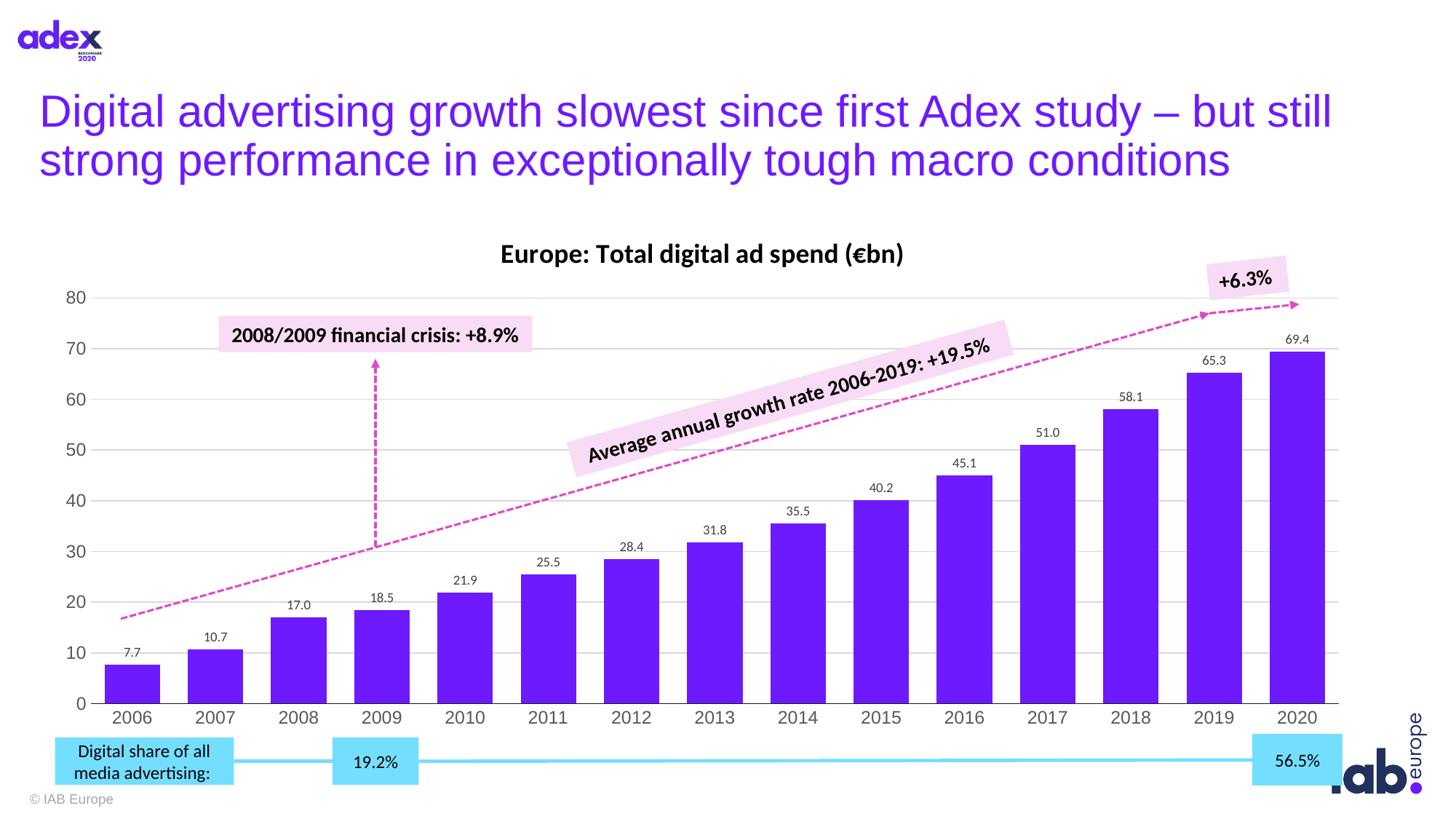

# Digital advertising growth slowest since first Adex study – but still strong performance in exceptionally tough macro conditions

### Chart: Europe: Total digital ad spend (€bn)

| Category | x |
|---|---|
| 2006 | 7.689043786922981 |
| 2007 | 10.687770863822944 |
| 2008 | 16.95080459002319 |
| 2009 | 18.45942619853525 |
| 2010 | 21.892879471462805 |
| 2011 | 25.50520458425417 |
| 2012 | 28.4383031114434 |
| 2013 | 31.822461181705165 |
| 2014 | 35.51386667878297 |
| 2015 | 40.16618321370353 |
| 2016 | 45.06645756577536 |
| 2017 | 51.01522996445771 |
| 2018 | 58.12445119790296 |
| 2019 | 65.27721666959127 |
| 2020 | 69.37172145085671 |
+6.3%
2008/2009 financial crisis: +8.9%
Average annual growth rate 2006-2019: +19.5%
56.5%
19.2%
Digital share of all media advertising: